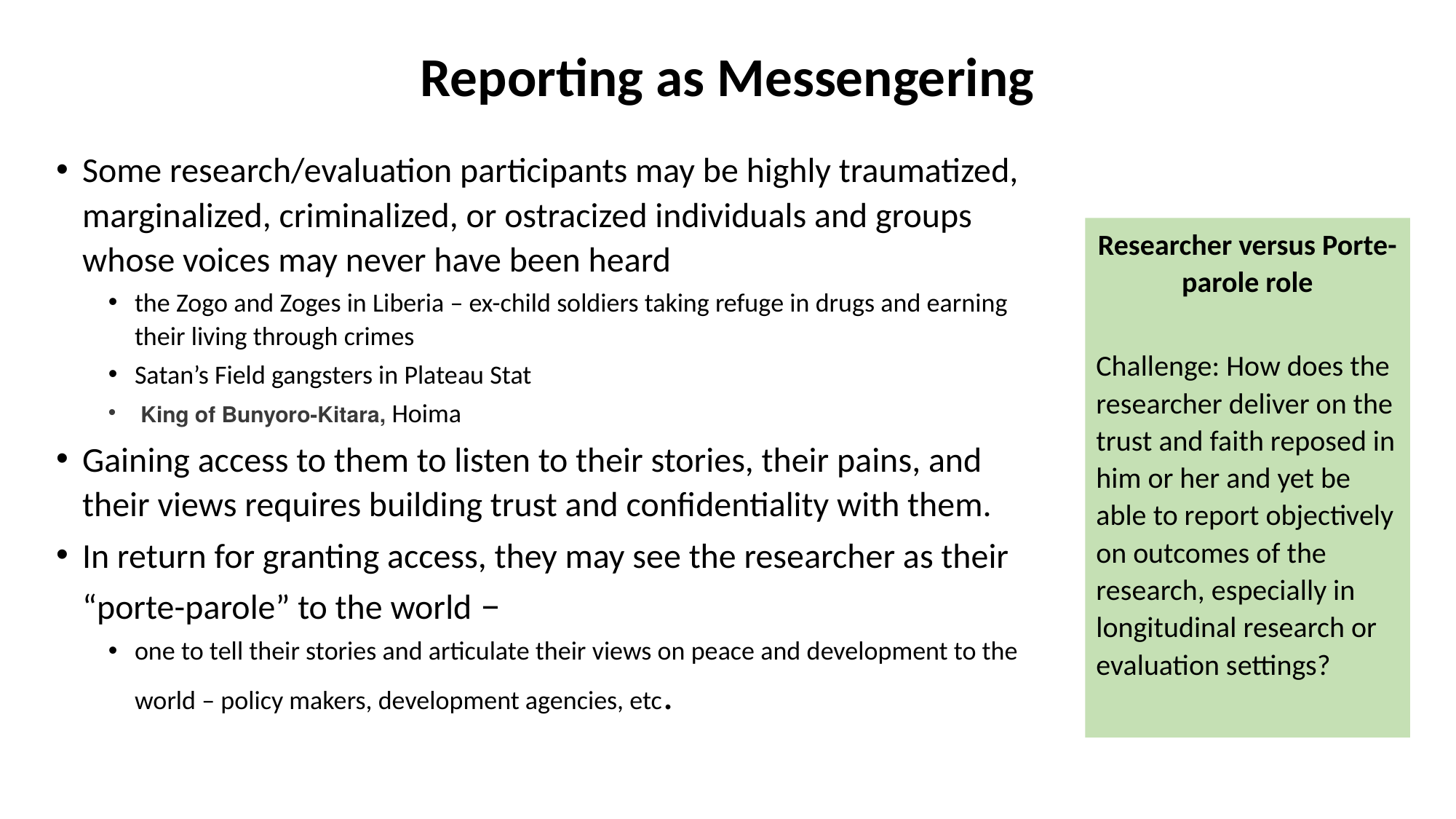

# Reporting as Messengering
Some research/evaluation participants may be highly traumatized, marginalized, criminalized, or ostracized individuals and groups whose voices may never have been heard
the Zogo and Zoges in Liberia – ex-child soldiers taking refuge in drugs and earning their living through crimes
Satan’s Field gangsters in Plateau Stat
 King of Bunyoro-Kitara, Hoima
Gaining access to them to listen to their stories, their pains, and their views requires building trust and confidentiality with them.
In return for granting access, they may see the researcher as their “porte-parole” to the world –
one to tell their stories and articulate their views on peace and development to the world – policy makers, development agencies, etc.

Researcher versus Porte-parole role

Challenge: How does the researcher deliver on the trust and faith reposed in him or her and yet be able to report objectively on outcomes of the research, especially in longitudinal research or evaluation settings?